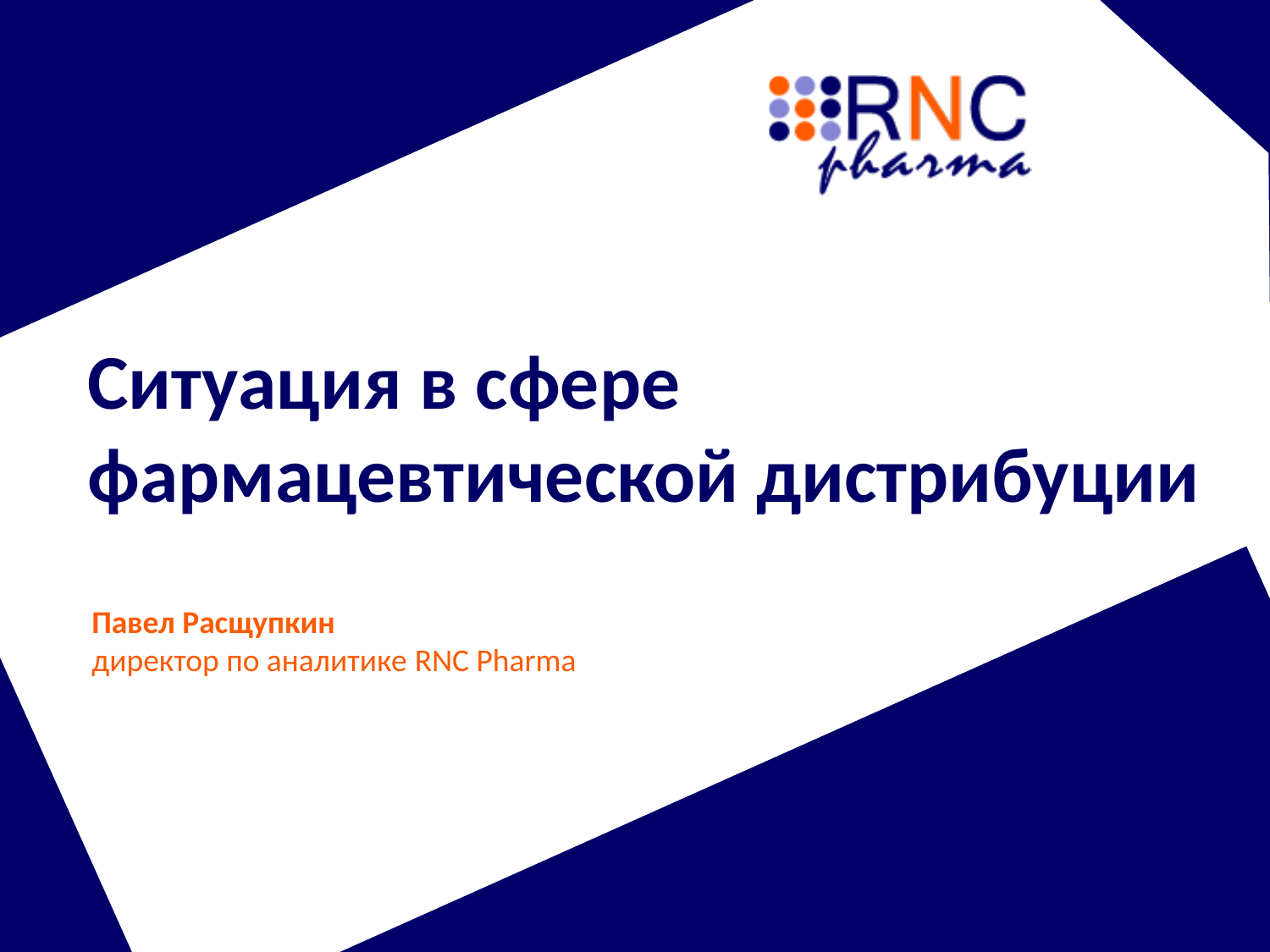

Ситуация в сфере  фармацевтической дистрибуции
Павел Расщупкин
директор по аналитике RNC Pharma